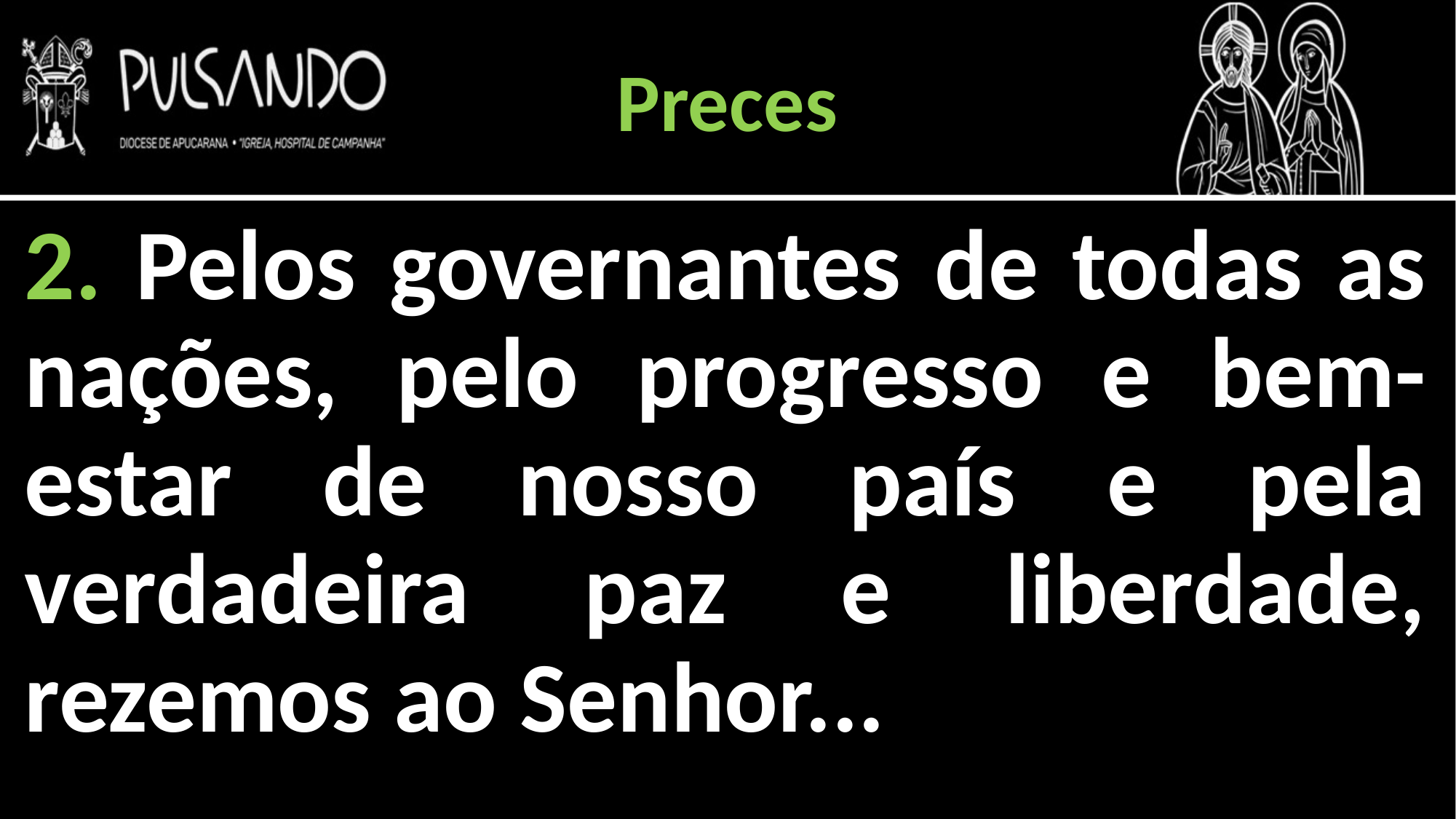

Preces
2. Pelos governantes de todas as nações, pelo progresso e bem-estar de nosso país e pela verdadeira paz e liberdade, rezemos ao Senhor...